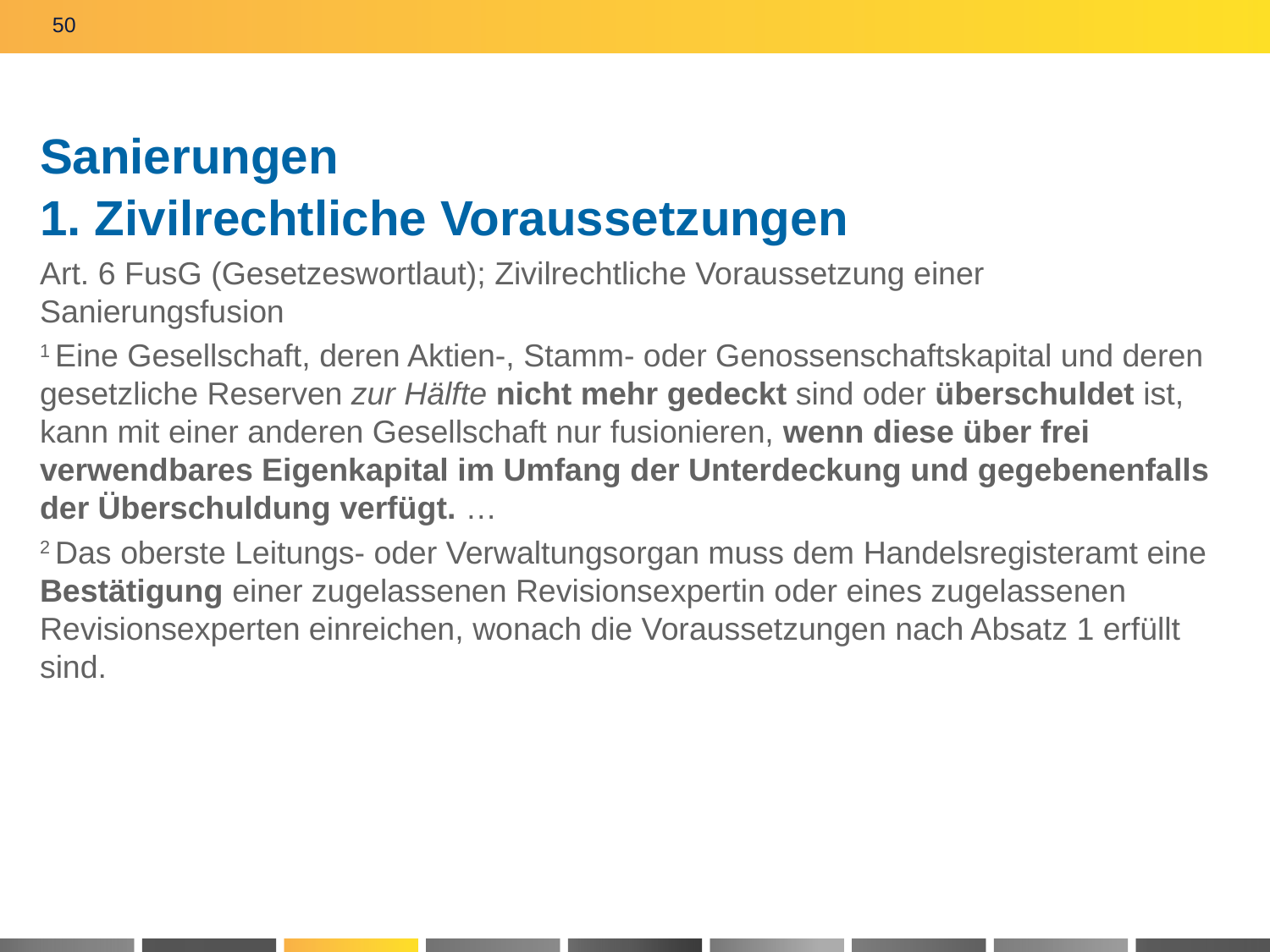

50
# Sanierungen 1. Zivilrechtliche Voraussetzungen
Art. 6 FusG (Gesetzeswortlaut); Zivilrechtliche Voraussetzung einer Sanierungsfusion
1 Eine Gesellschaft, deren Aktien-, Stamm- oder Genossenschaftskapital und deren gesetzliche Reserven zur Hälfte nicht mehr gedeckt sind oder überschuldet ist, kann mit einer anderen Gesellschaft nur fusionieren, wenn diese über frei verwendbares Eigenkapital im Umfang der Unterdeckung und gegebenenfalls der Überschuldung verfügt. …
2 Das oberste Leitungs- oder Verwaltungsorgan muss dem Handelsregisteramt eine Bestätigung einer zugelassenen Revisionsexpertin oder eines zugelassenen Revisionsexperten einreichen, wonach die Voraussetzungen nach Absatz 1 erfüllt sind.